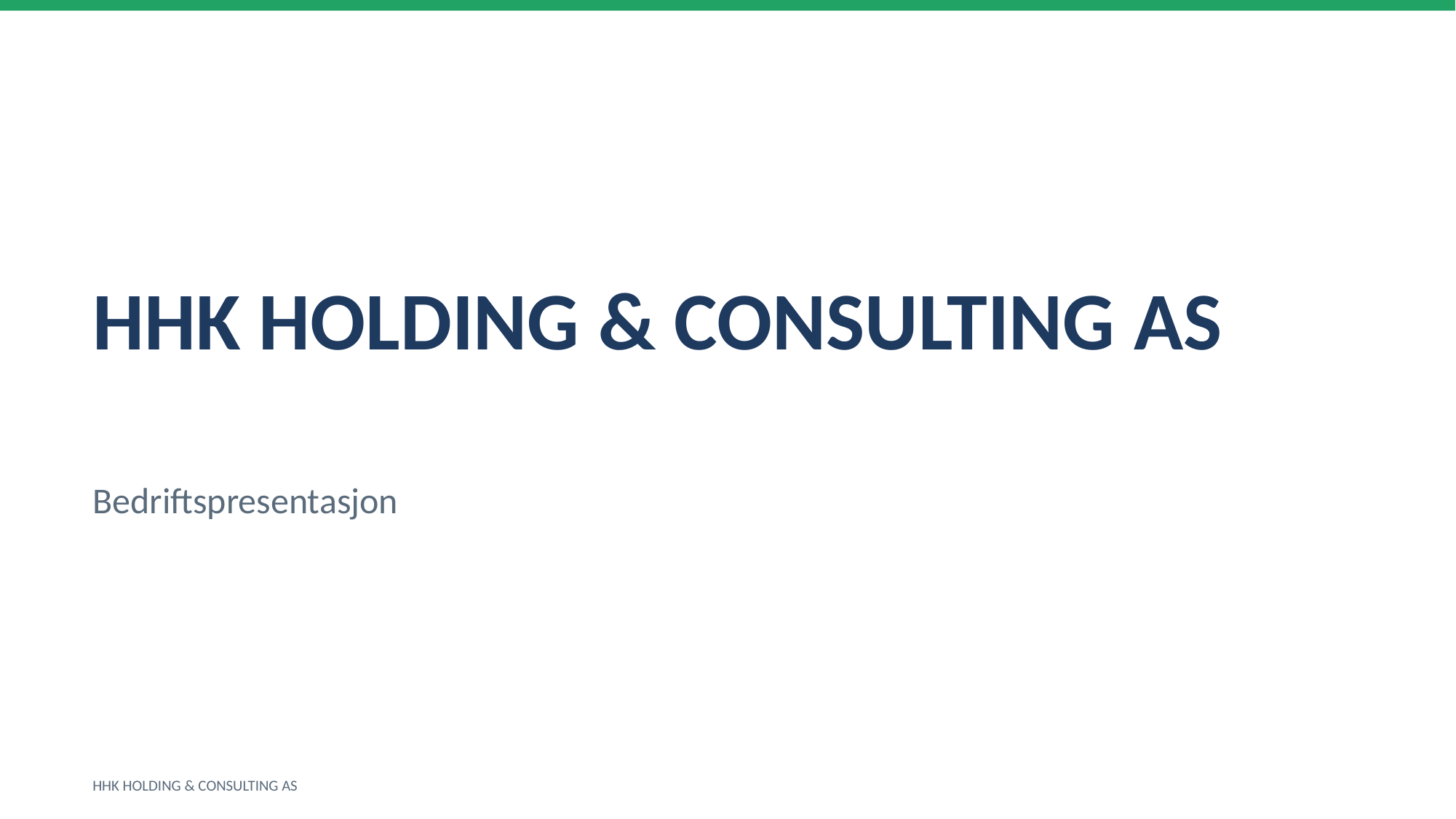

HHK HOLDING & CONSULTING AS
Bedriftspresentasjon
HHK HOLDING & CONSULTING AS